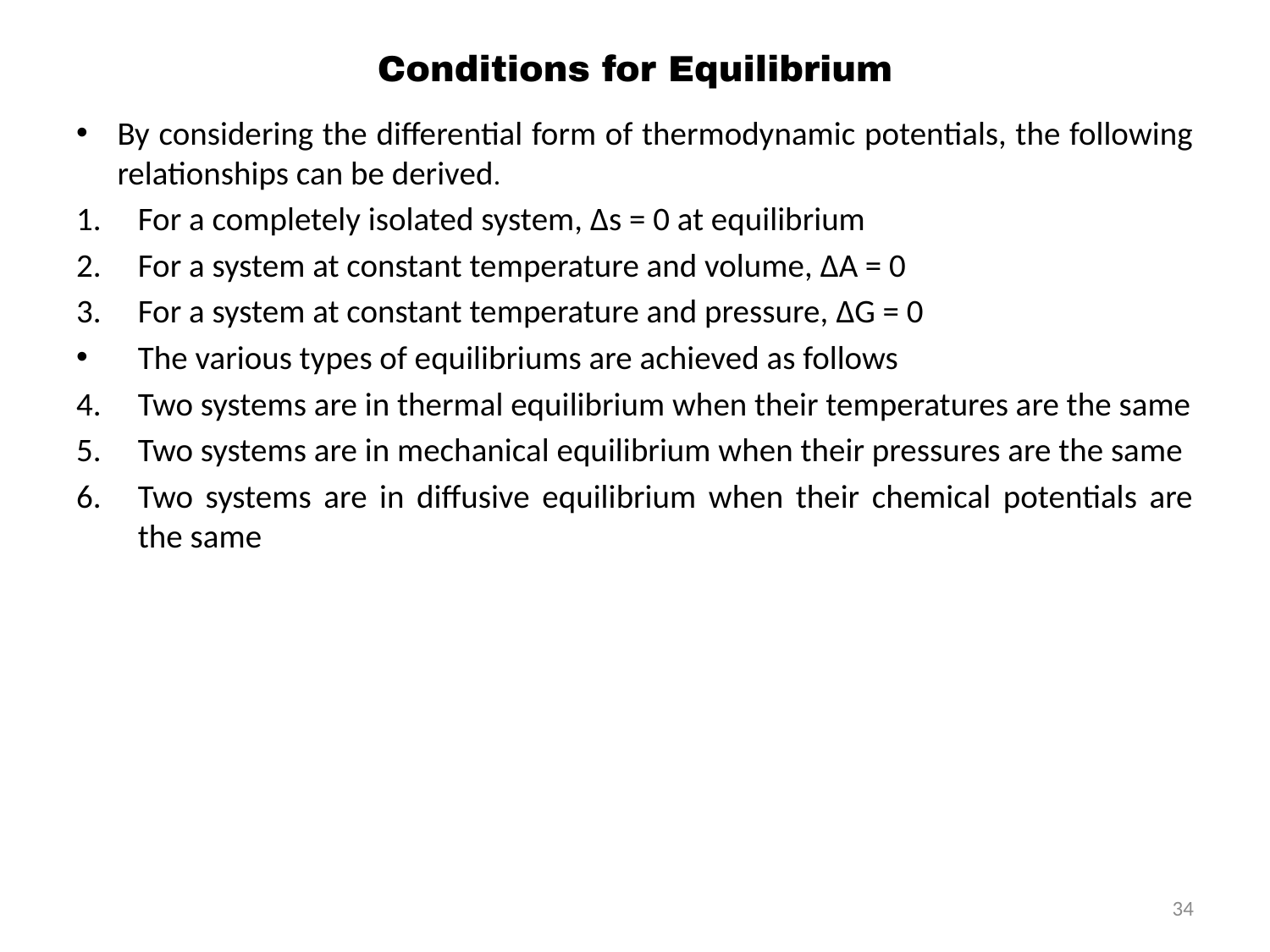

# Conditions for Equilibrium
By considering the differential form of thermodynamic potentials, the following relationships can be derived.
For a completely isolated system, Δs = 0 at equilibrium
For a system at constant temperature and volume, ΔA = 0
For a system at constant temperature and pressure, ΔG = 0
The various types of equilibriums are achieved as follows
Two systems are in thermal equilibrium when their temperatures are the same
Two systems are in mechanical equilibrium when their pressures are the same
Two systems are in diffusive equilibrium when their chemical potentials are the same

34